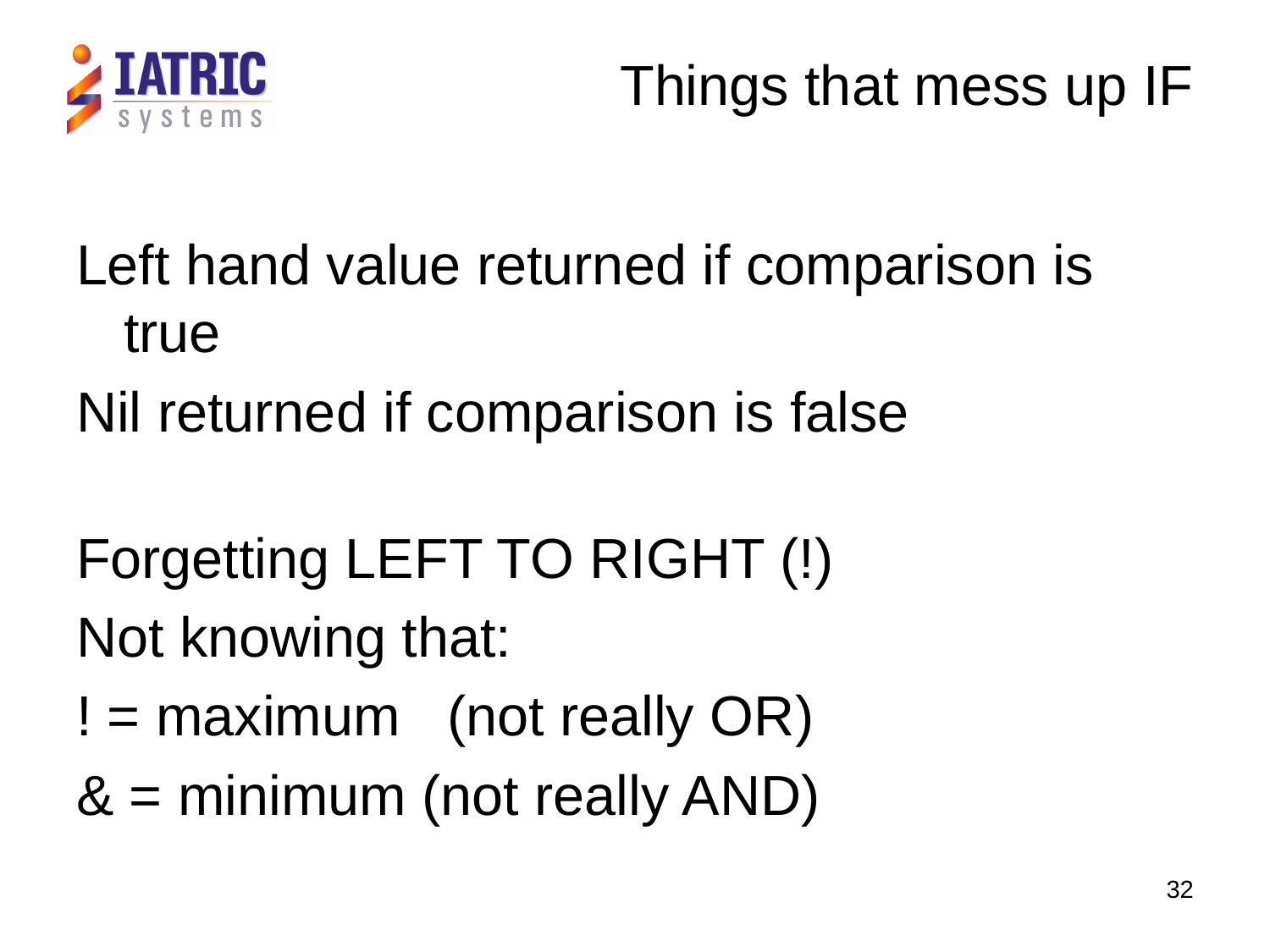

# Things that mess up IF
Left hand value returned if comparison is true
Nil returned if comparison is false
Forgetting LEFT TO RIGHT (!)
Not knowing that:
! = maximum   (not really OR)
& = minimum (not really AND)
32